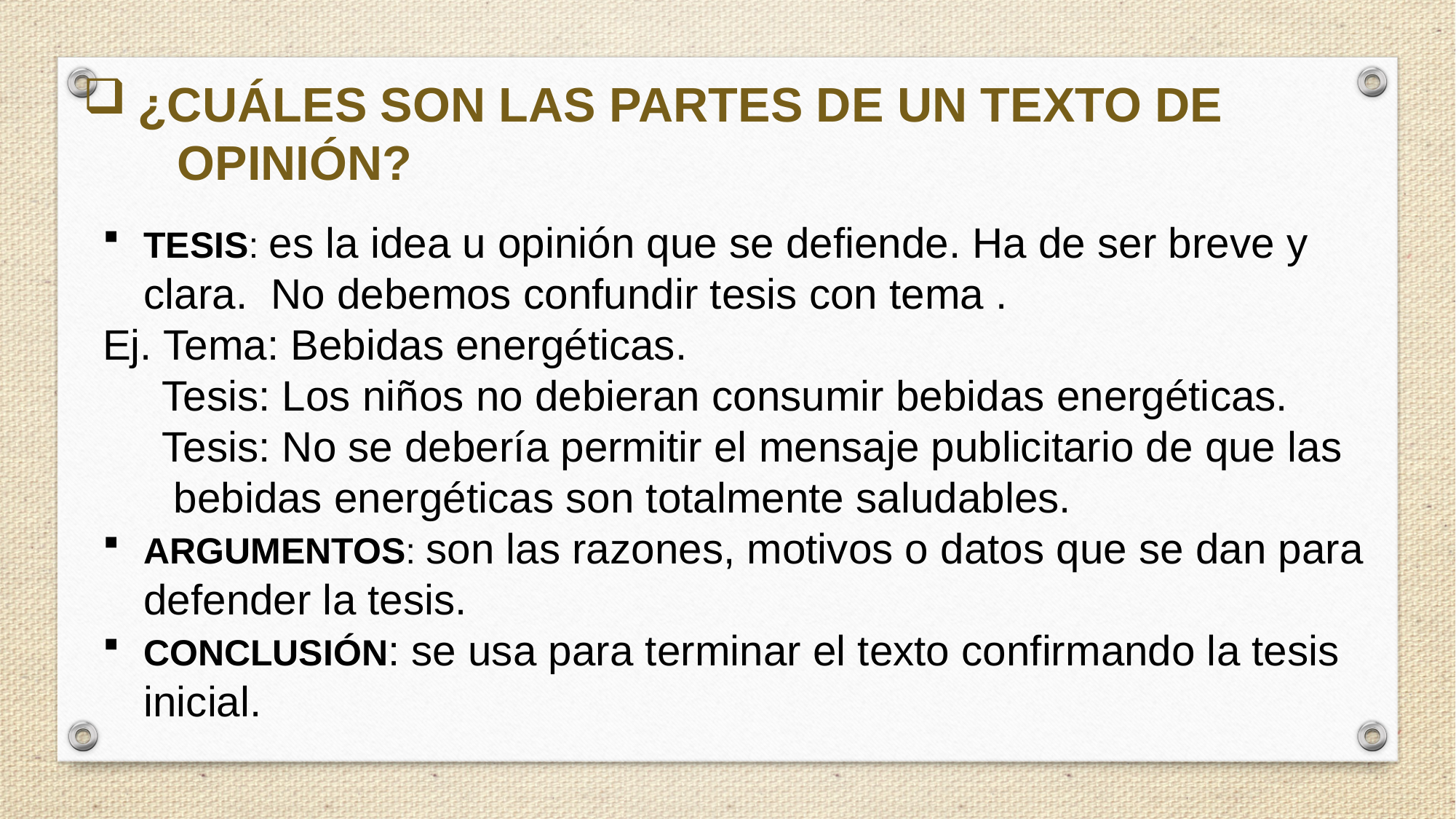

¿CUÁLES SON LAS PARTES DE UN TEXTO DE
       OPINIÓN?
TESIS: es la idea u opinión que se defiende. Ha de ser breve y clara.  No debemos confundir tesis con tema .
Ej. Tema: Bebidas energéticas.
     Tesis: Los niños no debieran consumir bebidas energéticas.
     Tesis: No se debería permitir el mensaje publicitario de que las
      bebidas energéticas son totalmente saludables.
ARGUMENTOS: son las razones, motivos o datos que se dan para defender la tesis.
CONCLUSIÓN: se usa para terminar el texto confirmando la tesis inicial.